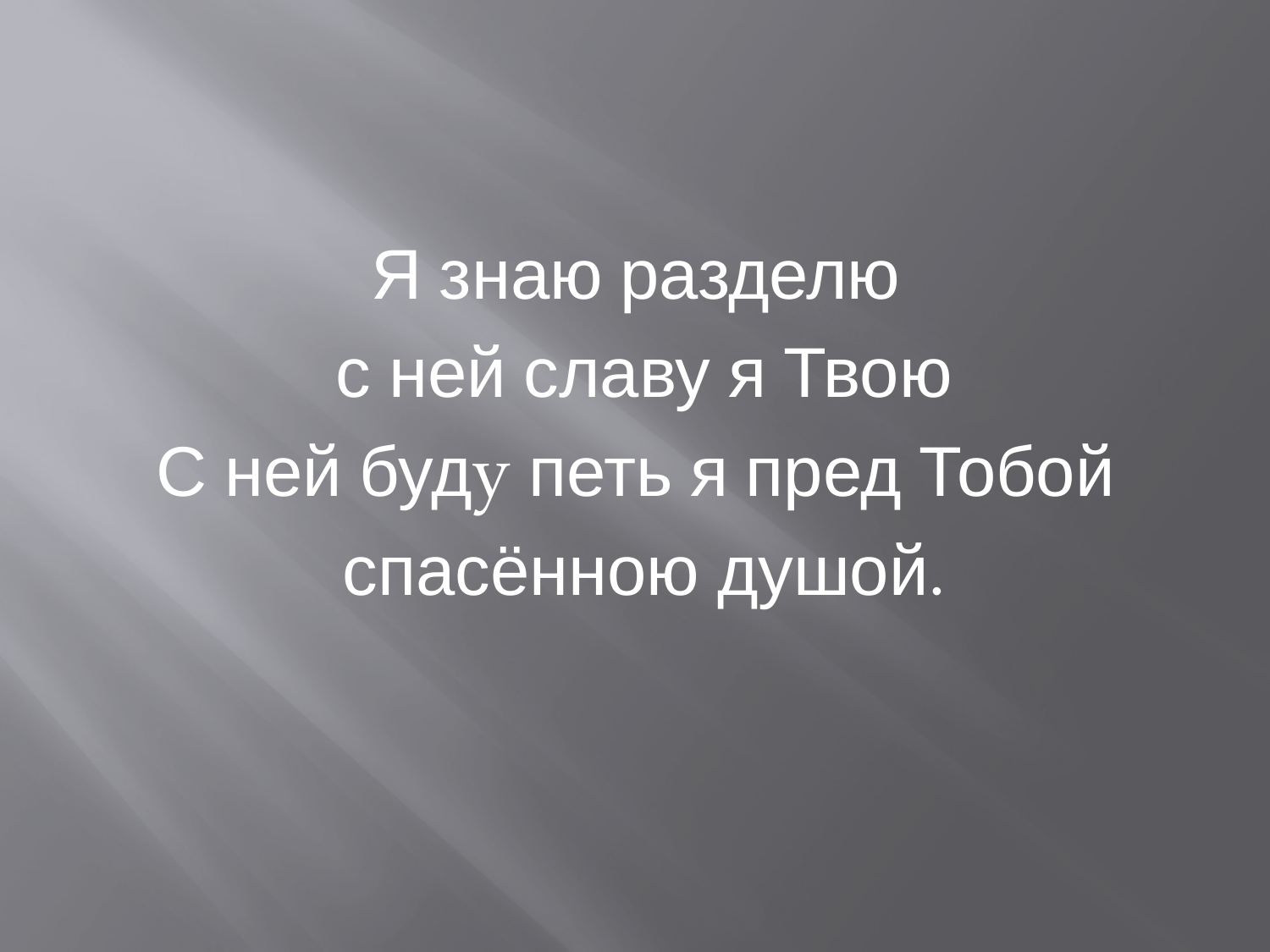

#
Я знаю разделю
с ней славу я Твою
С ней будy петь я пред Тобой
спасённою душой.